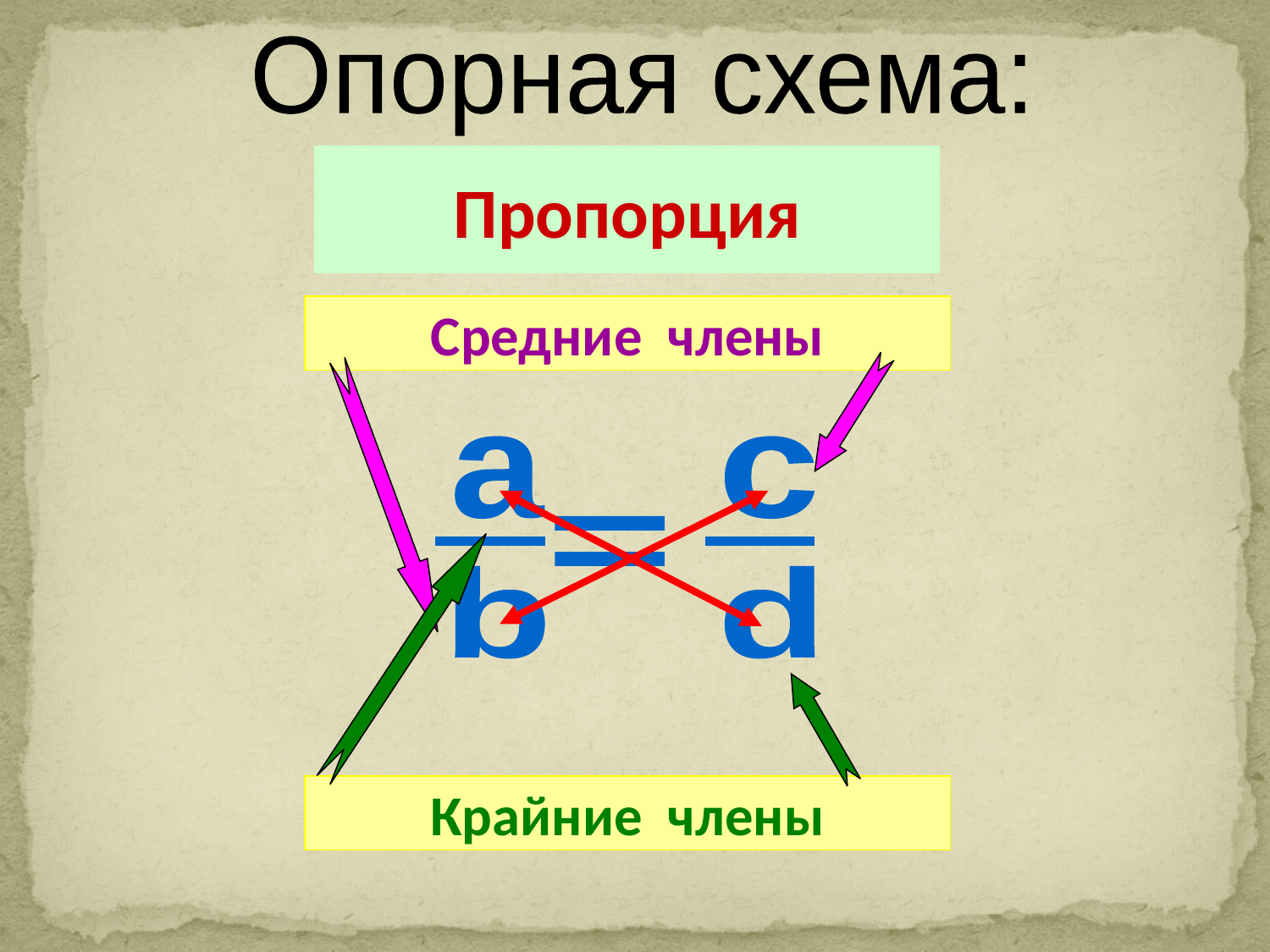

Опорная схема:
Пропорция
Средние  члены

a
_
b
с
_
d
 =

Крайние  члены